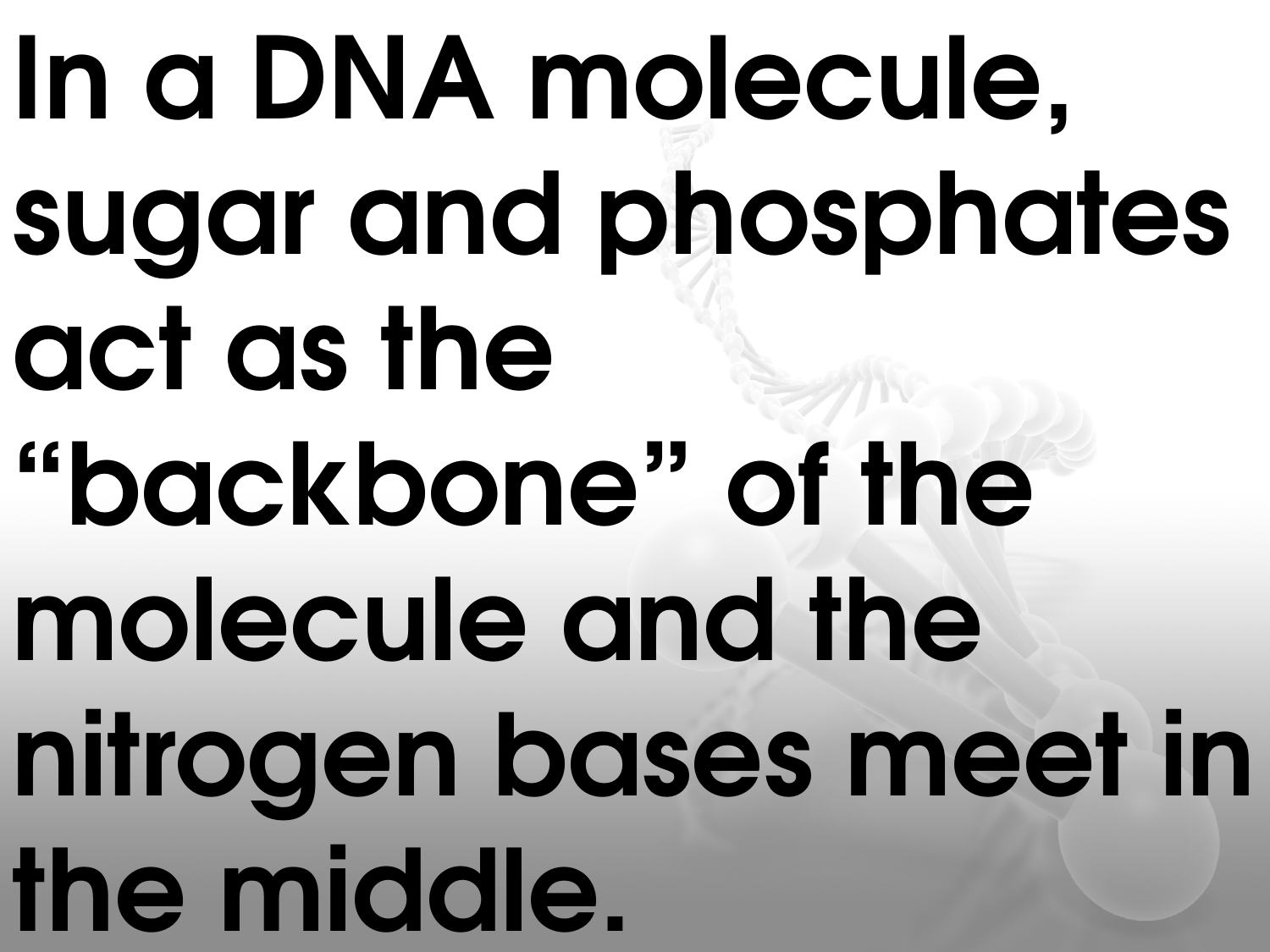

In a DNA molecule, sugar and phosphates act as the “backbone” of the molecule and the nitrogen bases meet in the middle.